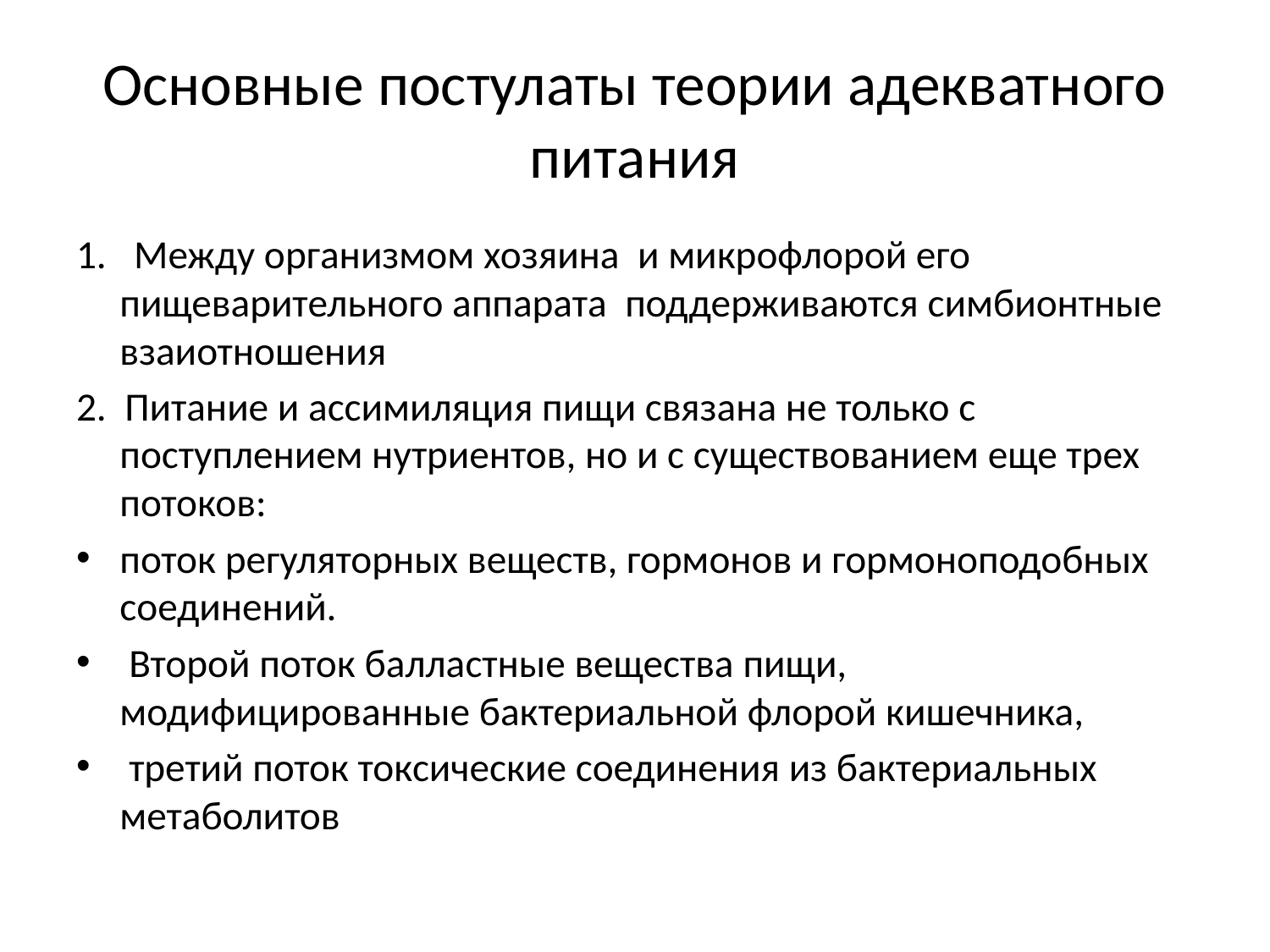

# Основные постулаты теории адекватного питания
1.   Между организмом хозяина  и микрофлорой его пищеварительного аппарата  поддерживаются симбионтные взаиотношения
2.  Питание и ассимиляция пищи связана не только с поступлением нутриентов, но и с существованием еще трех потоков:
поток регуляторных веществ, гормонов и гормоноподобных соединений.
 Второй поток балластные вещества пищи, модифицированные бактериальной флорой кишечника,
 третий поток токсические соединения из бактериальных метаболитов